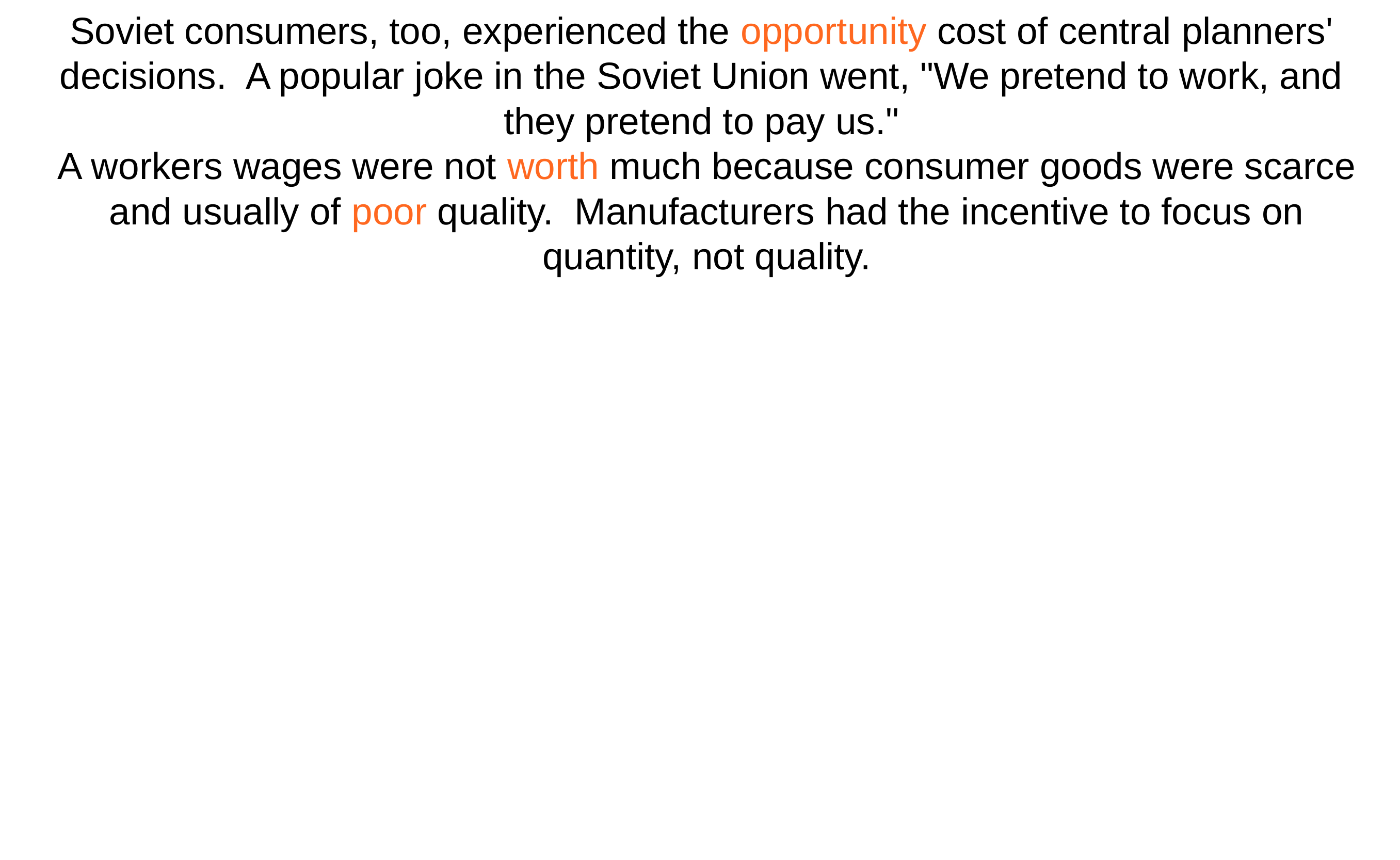

Soviet consumers, too, experienced the  opportunity cost of central planners'  decisions.  A popular joke in the Soviet  Union went, "We pretend to work, and  they pretend to pay us."
 A workers wages were not worth much  because consumer goods were scarce  and usually of poor quality.   Manufacturers had the incentive to  focus on quantity, not quality.